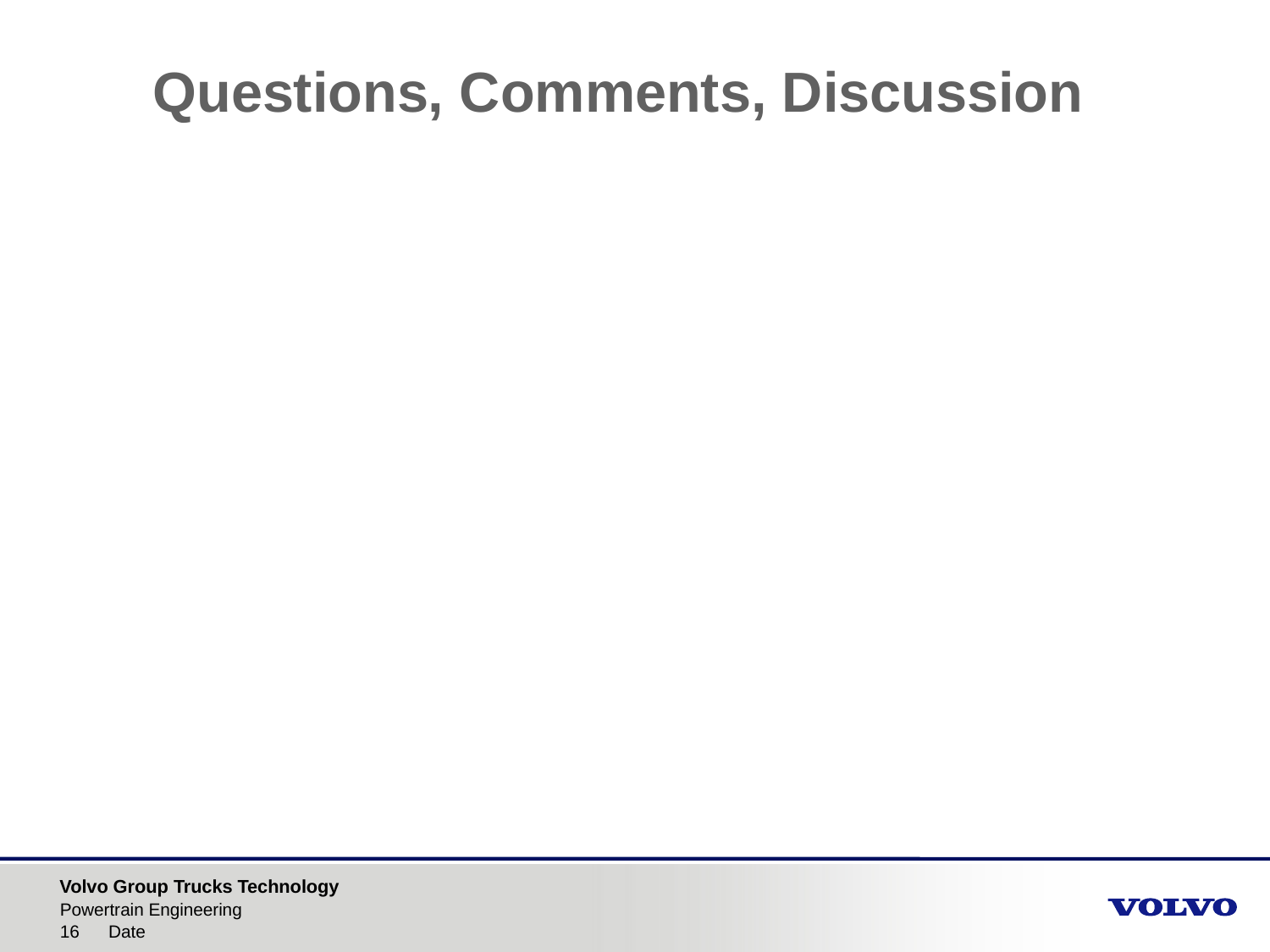

# Questions, Comments, Discussion
Powertrain Engineering
Date
16